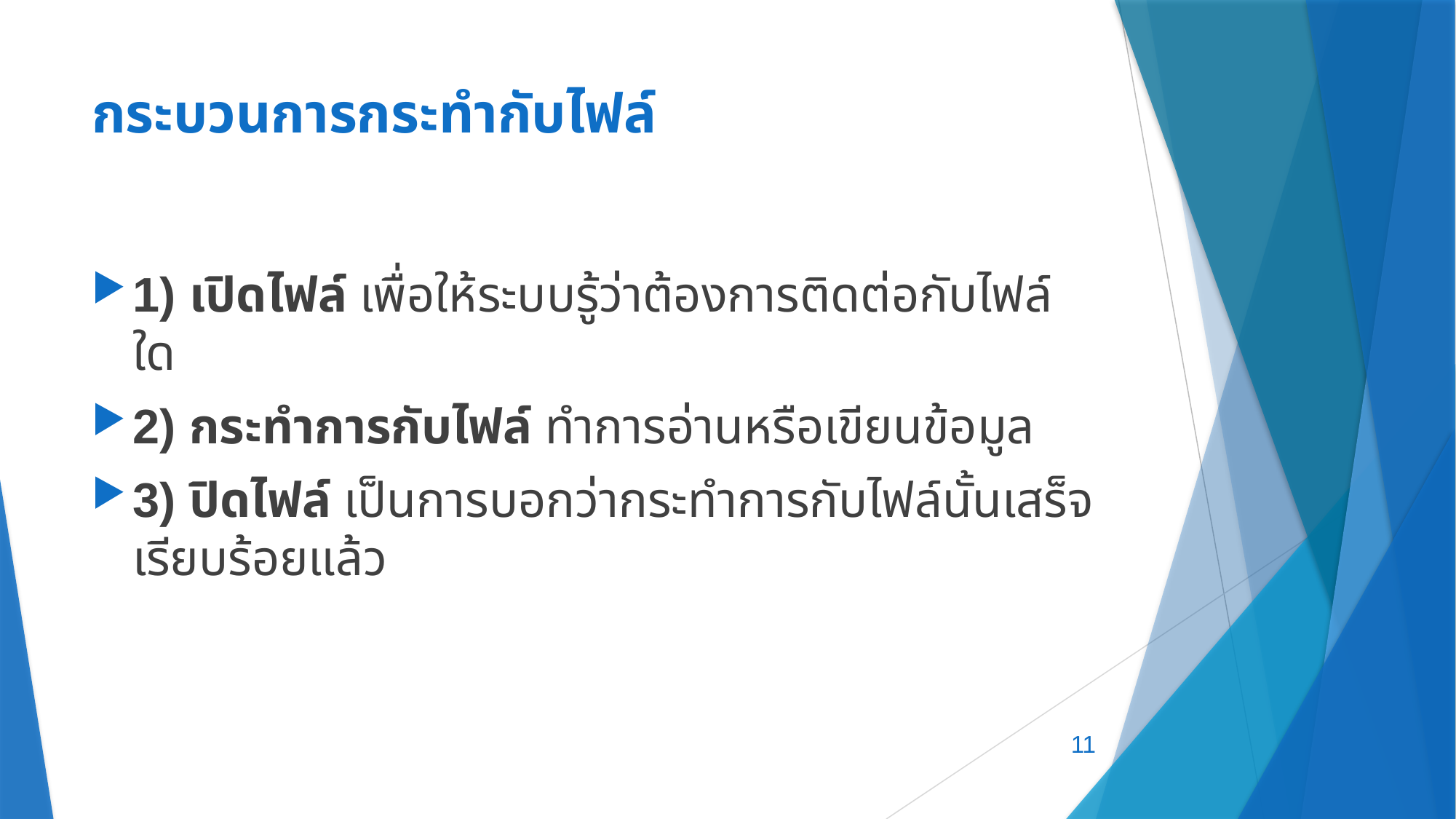

# กระบวนการกระทำกับไฟล์
1) เปิดไฟล์ เพื่อให้ระบบรู้ว่าต้องการติดต่อกับไฟล์ใด
2) กระทำการกับไฟล์ ทำการอ่านหรือเขียนข้อมูล
3) ปิดไฟล์ เป็นการบอกว่ากระทำการกับไฟล์นั้นเสร็จเรียบร้อยแล้ว
11